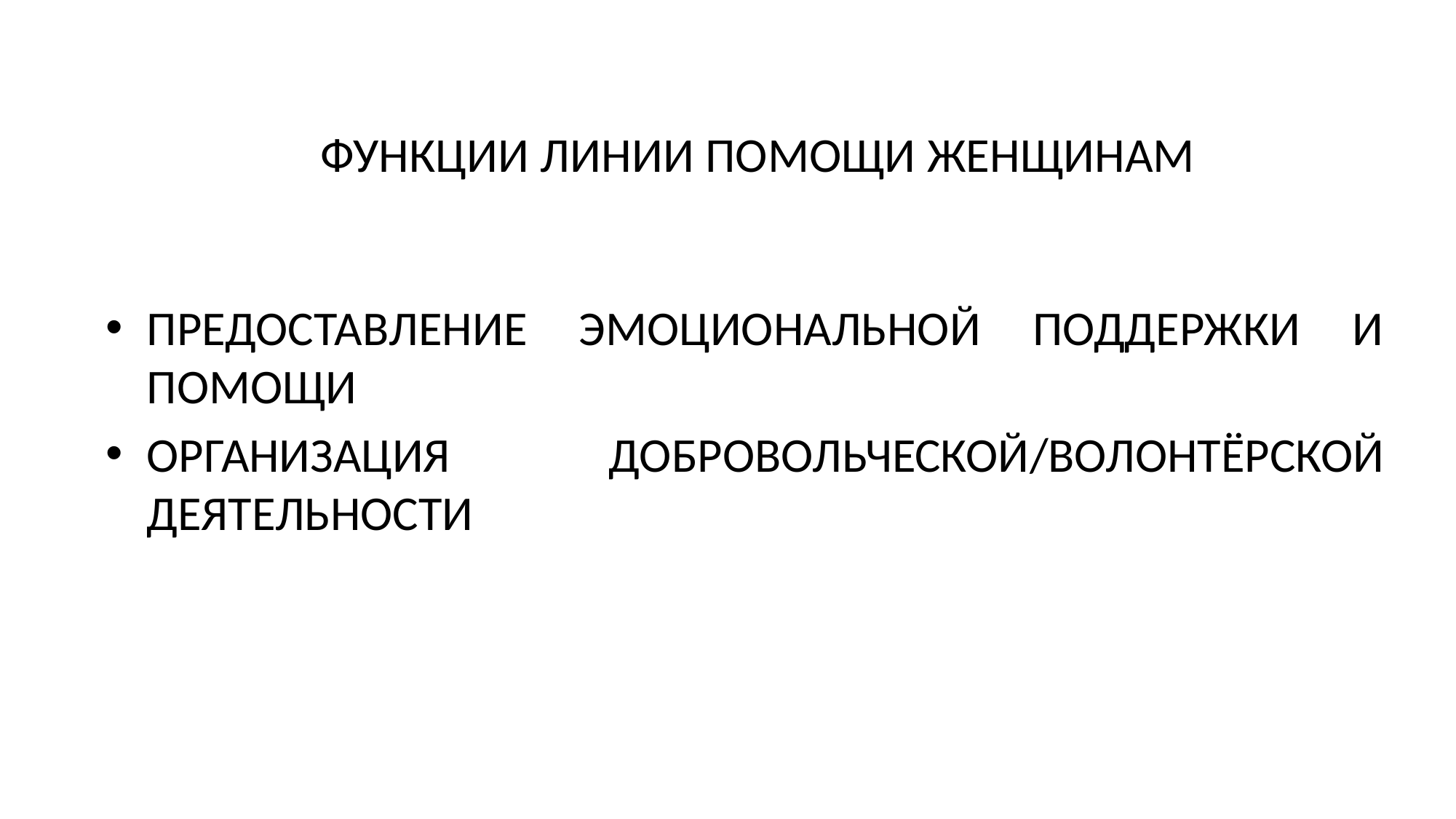

# ФУНКЦИИ ЛИНИИ ПОМОЩИ ЖЕНЩИНАМ
ПРЕДОСТАВЛЕНИЕ ЭМОЦИОНАЛЬНОЙ ПОДДЕРЖКИ И ПОМОЩИ
ОРГАНИЗАЦИЯ ДОБРОВОЛЬЧЕСКОЙ/ВОЛОНТЁРСКОЙ ДЕЯТЕЛЬНОСТИ